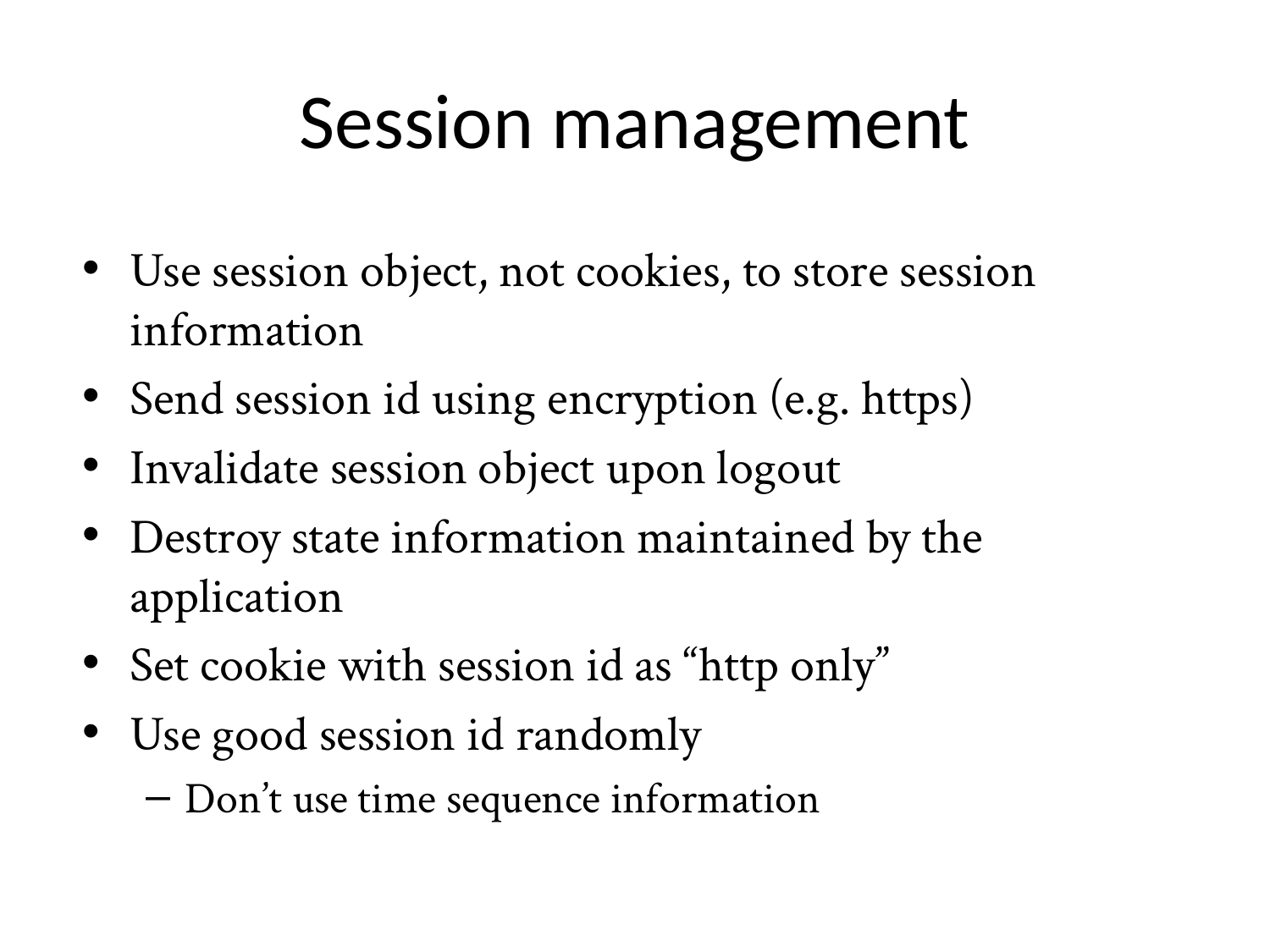

# Session management
Use session object, not cookies, to store session information
Send session id using encryption (e.g. https)
Invalidate session object upon logout
Destroy state information maintained by the application
Set cookie with session id as “http only”
Use good session id randomly
Don’t use time sequence information